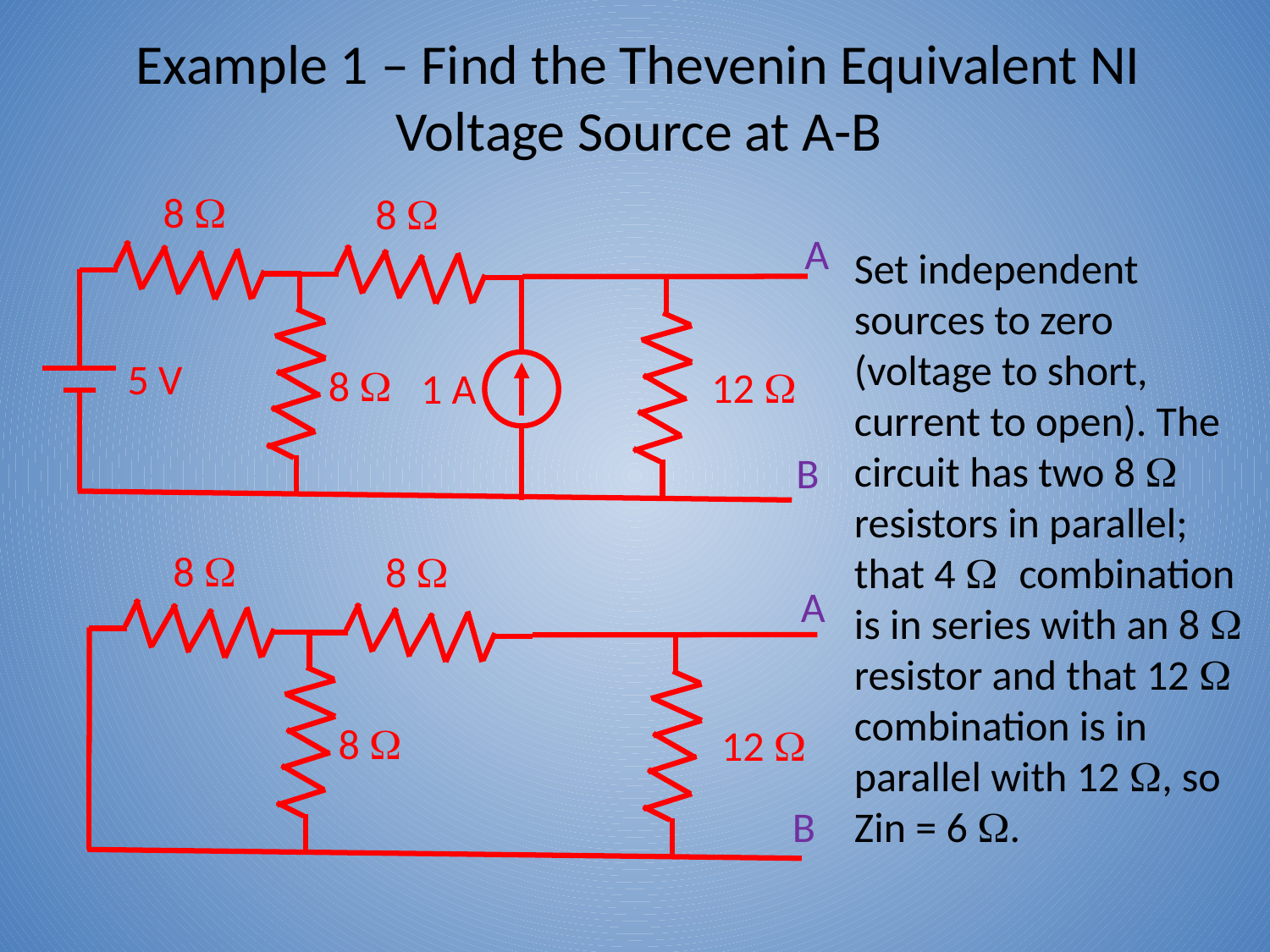

# Example 1 – Find the Thevenin Equivalent NI Voltage Source at A-B
8 Ω
8 Ω

5 V
8 Ω
12 Ω
1 A
A
Set independent sources to zero (voltage to short, current to open). The circuit has two 8 Ω resistors in parallel; that 4 Ω combination is in series with an 8 Ω resistor and that 12 Ω combination is in parallel with 12 Ω, so Zin = 6 Ω.
B
8 Ω
8 Ω
8 Ω
12 Ω
A
B